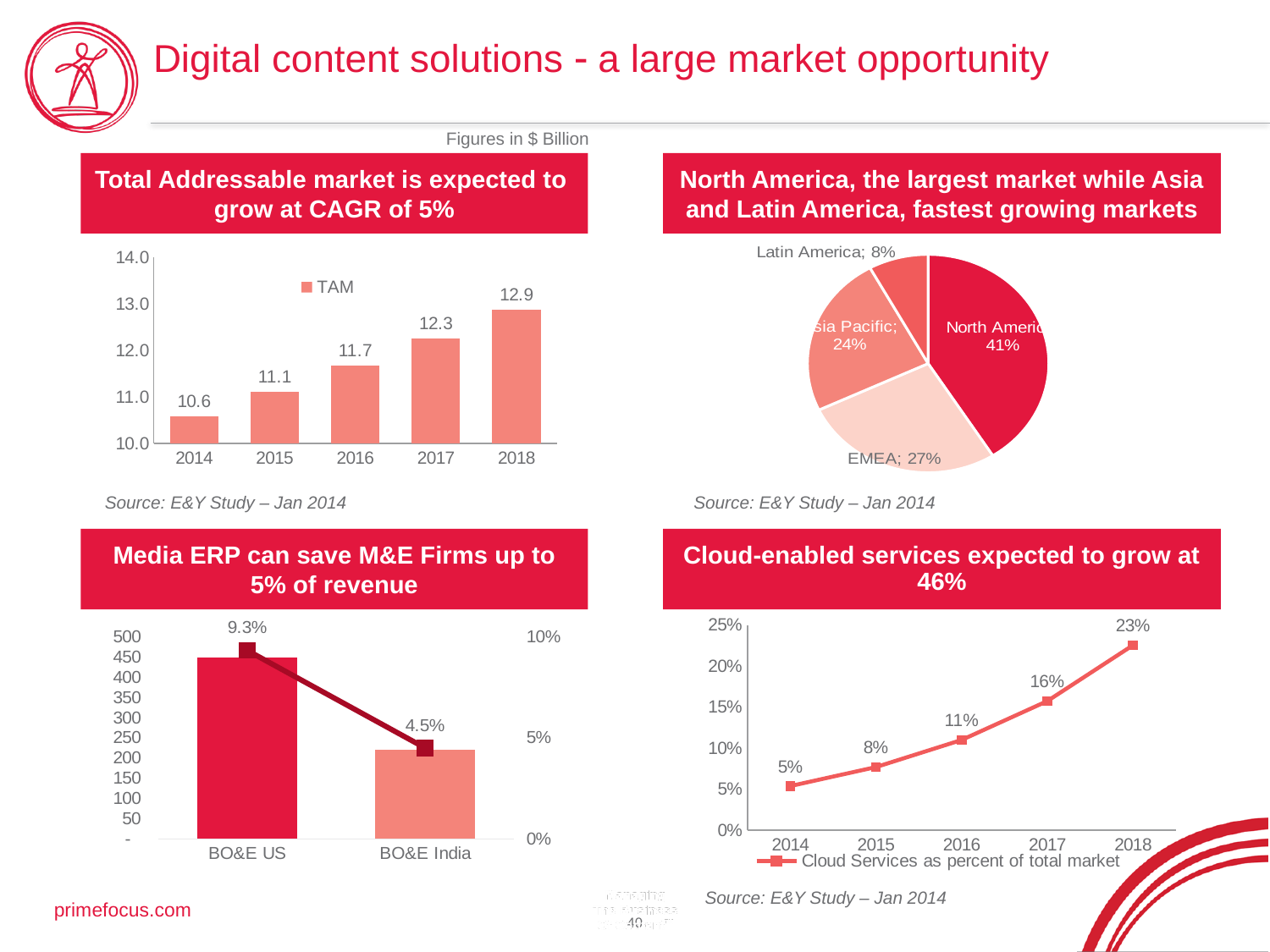

# Digital content solutions − a large market opportunity
Figures in $ Billion
Total Addressable market is expected to
grow at CAGR of 5%
North America, the largest market while Asia and Latin America, fastest growing markets

### Chart

| Category | TAM |
|---|---|
| 2014 | 10.58672147796408 |
| 2015 | 11.114177633394368 |
| 2016 | 11.669901041968252 |
| 2017 | 12.256113960717567 |
| 2018 | 12.87536817066654 |

### Chart

| Category | Region |
|---|---|
| North America | 0.4100000000000003 |
| EMEA | 0.27 |
| Asia Pacific | 0.2400000000000002 |
| Latin America | 0.08000000000000004 |
Source: E&Y Study – Jan 2014
Source: E&Y Study – Jan 2014
Media ERP can save M&E Firms up to 5% of revenue
Cloud-enabled services expected to grow at 46%

### Chart

| Category | Cloud Services as percent of total market |
|---|---|
| 2014 | 0.05365211516920254 |
| 2015 | 0.0768387934914784 |
| 2016 | 0.10994094940359612 |
| 2017 | 0.15739083417327043 |
| 2018 | 0.22546928068541053 |

### Chart

| Category | Value | Percentages |
|---|---|---|
| BO&E US | 447.6396000000003 | 0.09320000000000005 |
| BO&E India | 220.93800000000024 | 0.04500000000000001 |
Source: E&Y Study – Jan 2014